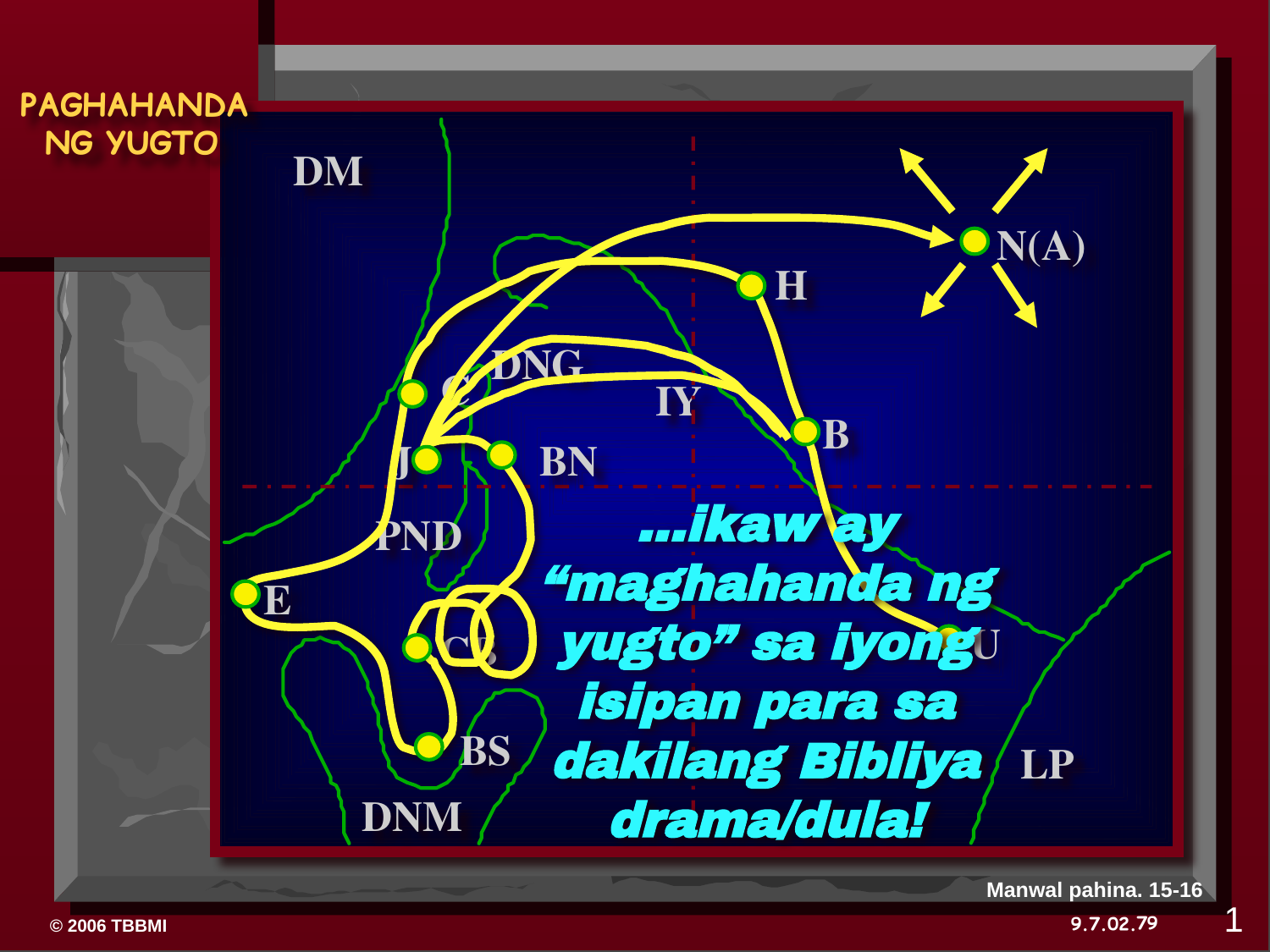

DM

N(A)

H

DNG

C

IY

B

J
BN

…ikaw ay “maghahanda ng yugto” sa iyong isipan para sa dakilang Bibliya drama/dula!

PND

E

U
CB

BS
LP

DNM

Manwal pahina. 15-16
1
79